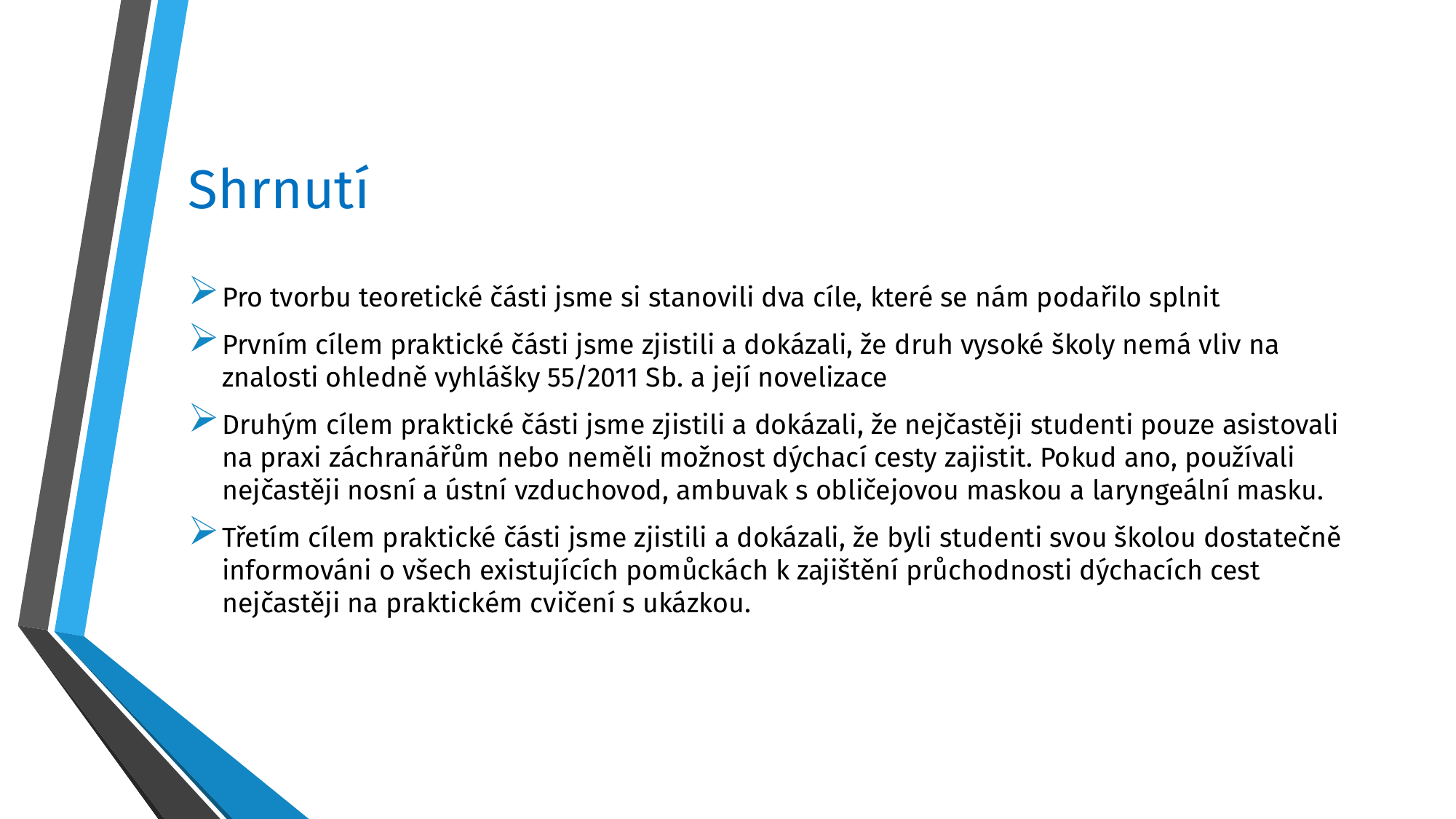

# Shrnutí

Pro tvorbu teoretické části jsme si stanovili dva cíle, které se nám podařilo splnit
Prvním cílem praktické části jsme zjistili a dokázali, že druh vysoké školy nemá vliv na znalosti ohledně vyhlášky 55/2011 Sb. a její novelizace
Druhým cílem praktické části jsme zjistili a dokázali, že nejčastěji studenti pouze asistovali na praxi záchranářům nebo neměli možnost dýchací cesty zajistit. Pokud ano, používali nejčastěji nosní a ústní vzduchovod, ambuvak s obličejovou maskou a laryngeální masku.
Třetím cílem praktické části jsme zjistili a dokázali, že byli studenti svou školou dostatečně informováni o všech existujících pomůckách k zajištění průchodnosti dýchacích cest nejčastěji na praktickém cvičení s ukázkou.